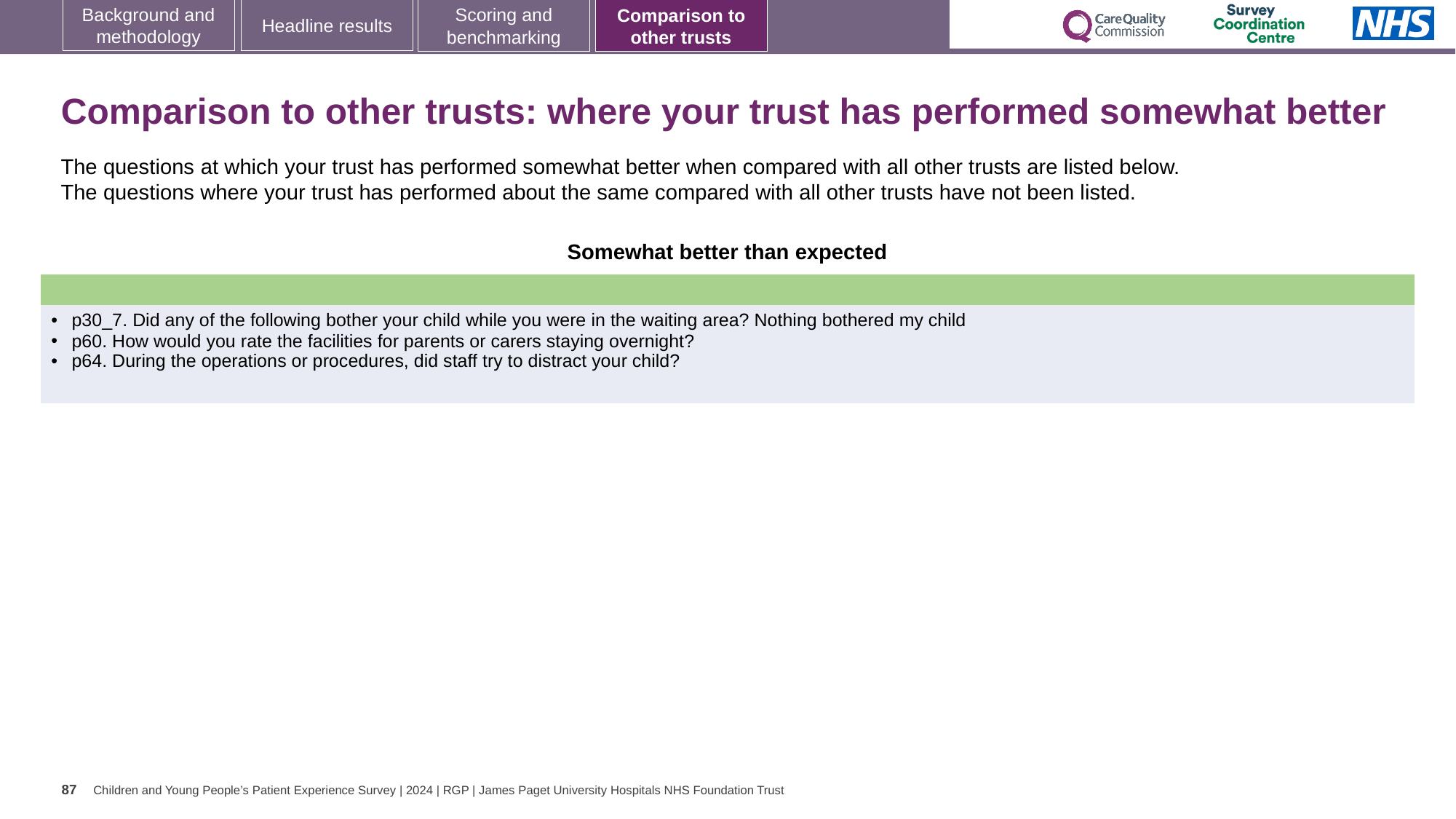

# Comparison to other trusts: where your trust has performed somewhat better
The questions at which your trust has performed somewhat better when compared with all other trusts are listed below.
The questions where your trust has performed about the same compared with all other trusts have not been listed.
| Somewhat better than expected |
| --- |
|  |
| p30\_7. Did any of the following bother your child while you were in the waiting area? Nothing bothered my child p60. How would you rate the facilities for parents or carers staying overnight? p64. During the operations or procedures, did staff try to distract your child? |
87